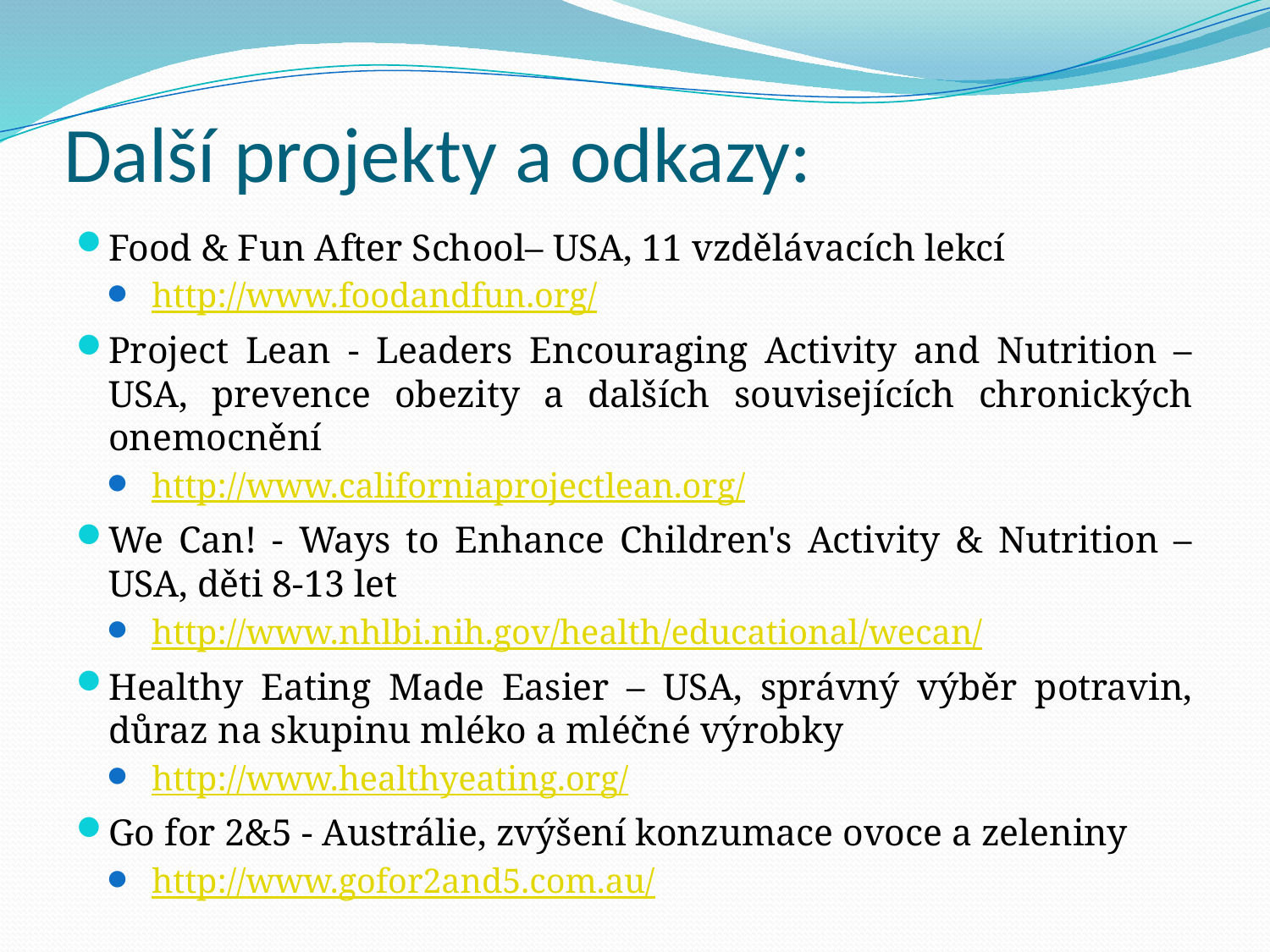

# Další projekty a odkazy:
Food & Fun After School– USA, 11 vzdělávacích lekcí
http://www.foodandfun.org/
Project Lean - Leaders Encouraging Activity and Nutrition – USA, prevence obezity a dalších souvisejících chronických onemocnění
http://www.californiaprojectlean.org/
We Can! - Ways to Enhance Children's Activity & Nutrition – USA, děti 8-13 let
http://www.nhlbi.nih.gov/health/educational/wecan/
Healthy Eating Made Easier – USA, správný výběr potravin, důraz na skupinu mléko a mléčné výrobky
http://www.healthyeating.org/
Go for 2&5 - Austrálie, zvýšení konzumace ovoce a zeleniny
http://www.gofor2and5.com.au/